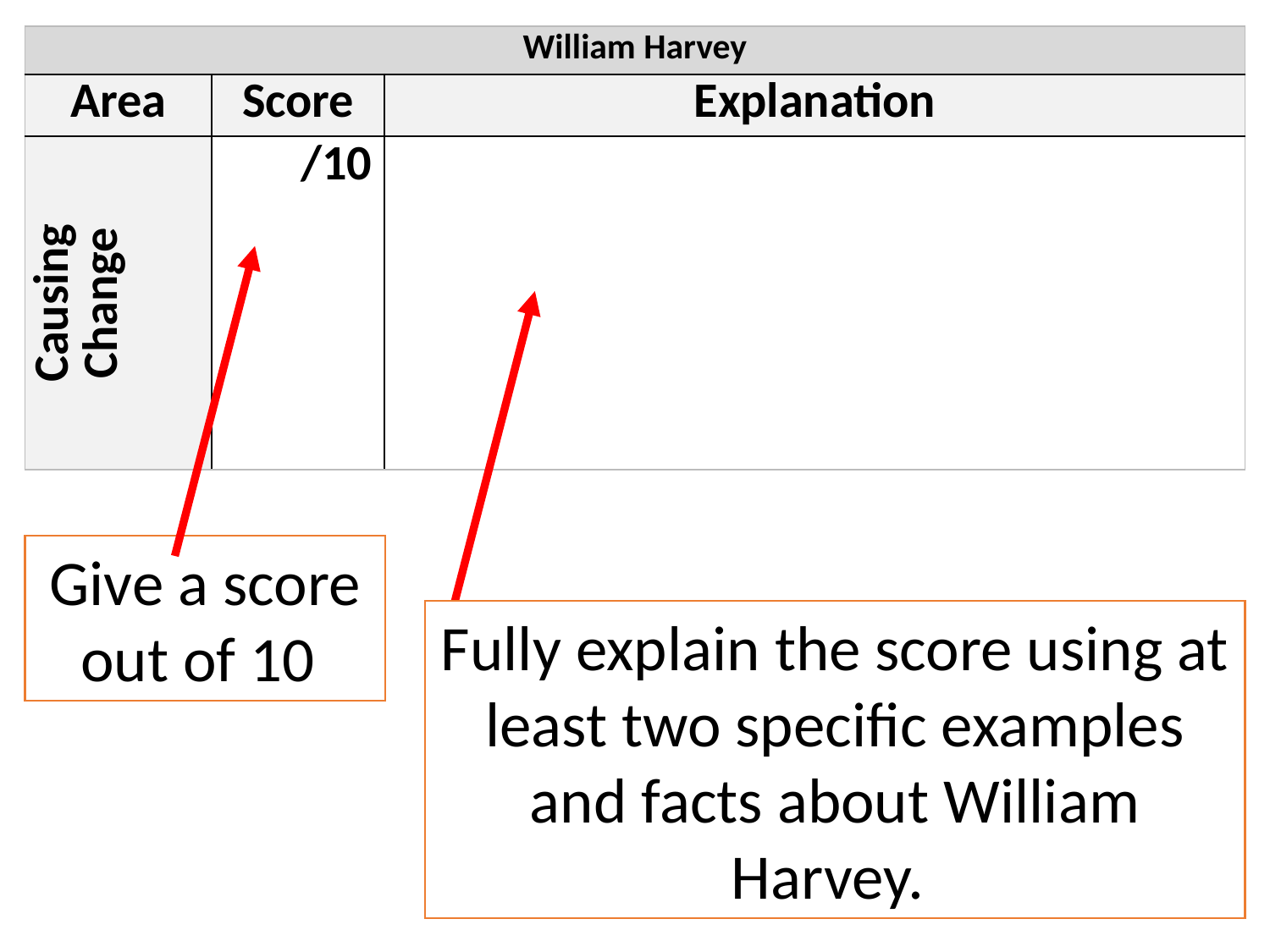

| William Harvey |  |  |
| --- | --- | --- |
| Area | Score | Explanation |
| Causing Change | /10 |  |
Give a score out of 10
Fully explain the score using at least two specific examples and facts about William Harvey.